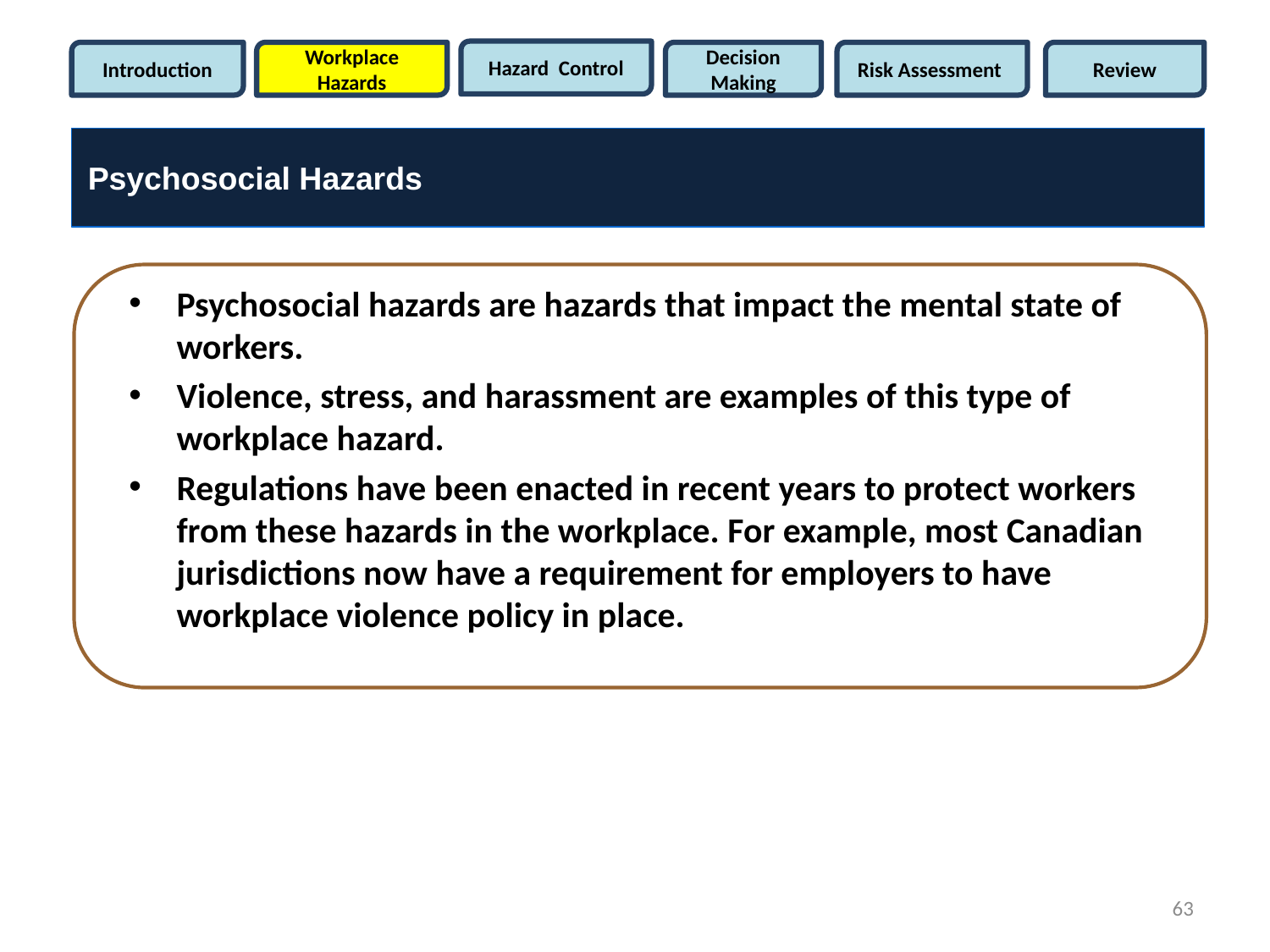

Hazard  Control
Introduction
Workplace Hazards
Decision Making
Risk Assessment
Review

Psychosocial Hazards

Psychosocial hazards are hazards that impact the mental state of  workers.
Violence, stress, and harassment are examples of this type of workplace hazard.
Regulations have been enacted in recent years to protect workers from these hazards in the workplace. For example, most Canadian jurisdictions now have a requirement for employers to have workplace violence policy in place.

63